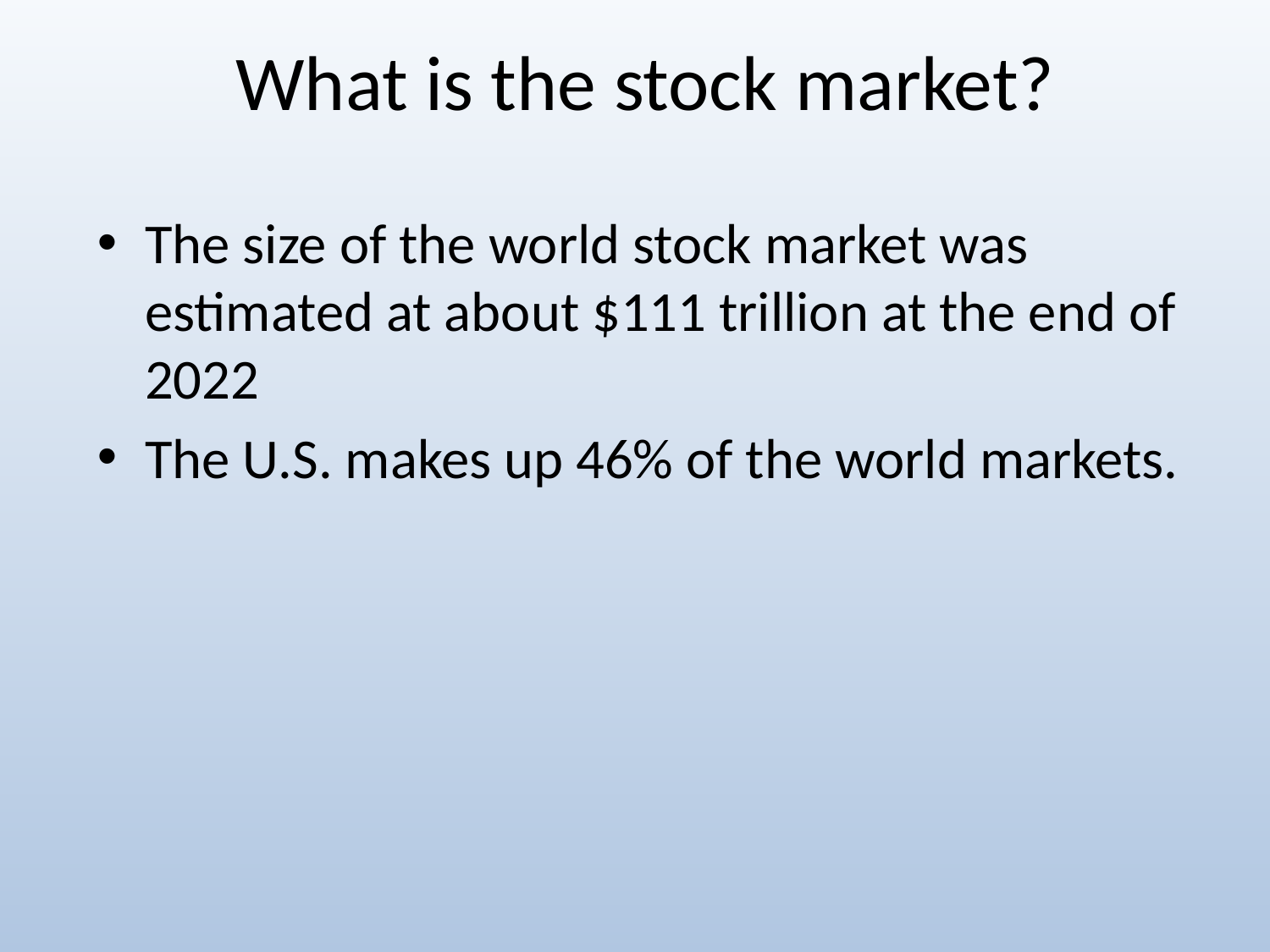

# What is the stock market?
The size of the world stock market was estimated at about $111 trillion at the end of 2022
The U.S. makes up 46% of the world markets.